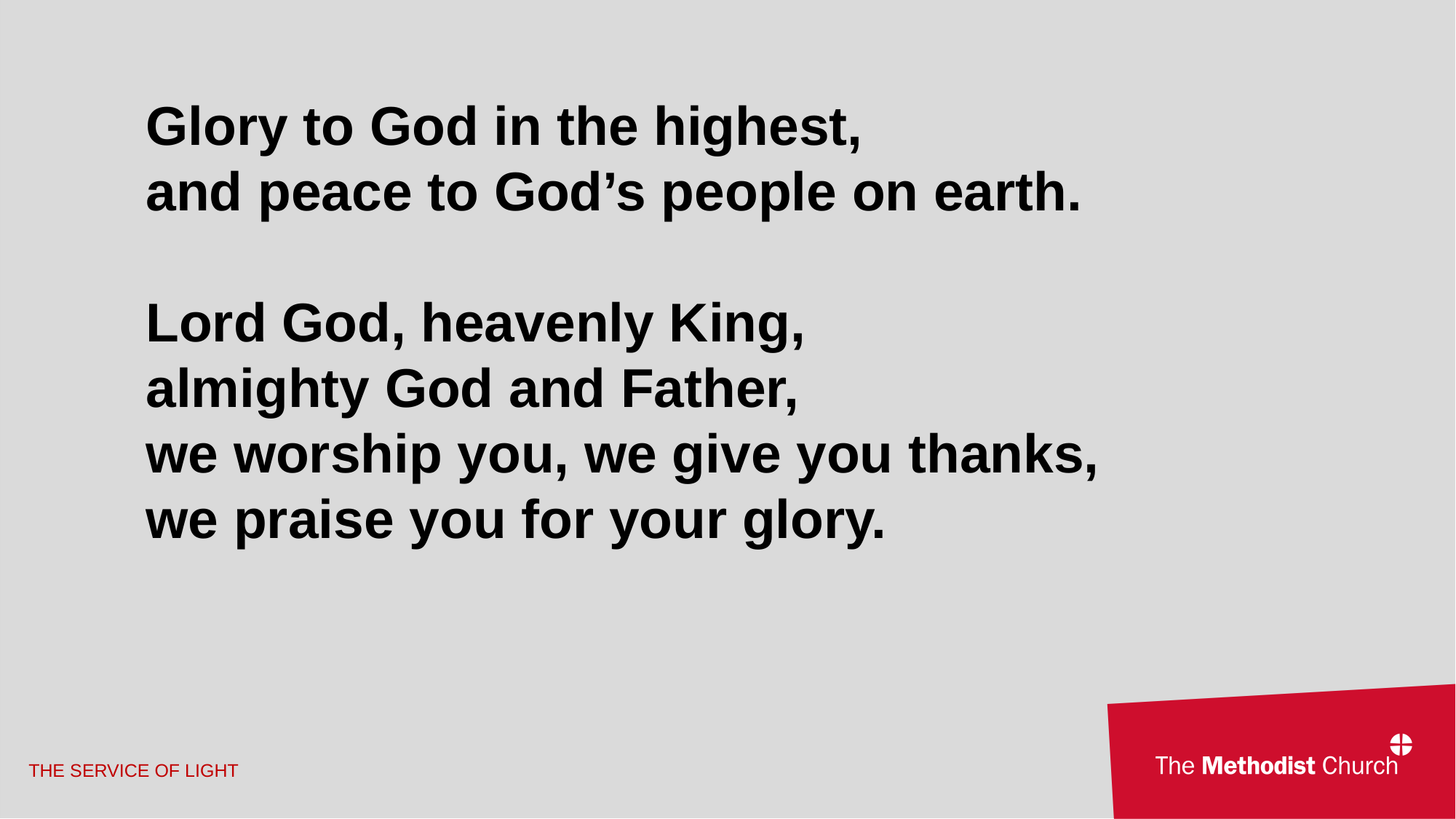

Glory to God in the highest,
and peace to God’s people on earth.

Lord God, heavenly King,
almighty God and Father,
we worship you, we give you thanks,
we praise you for your glory.